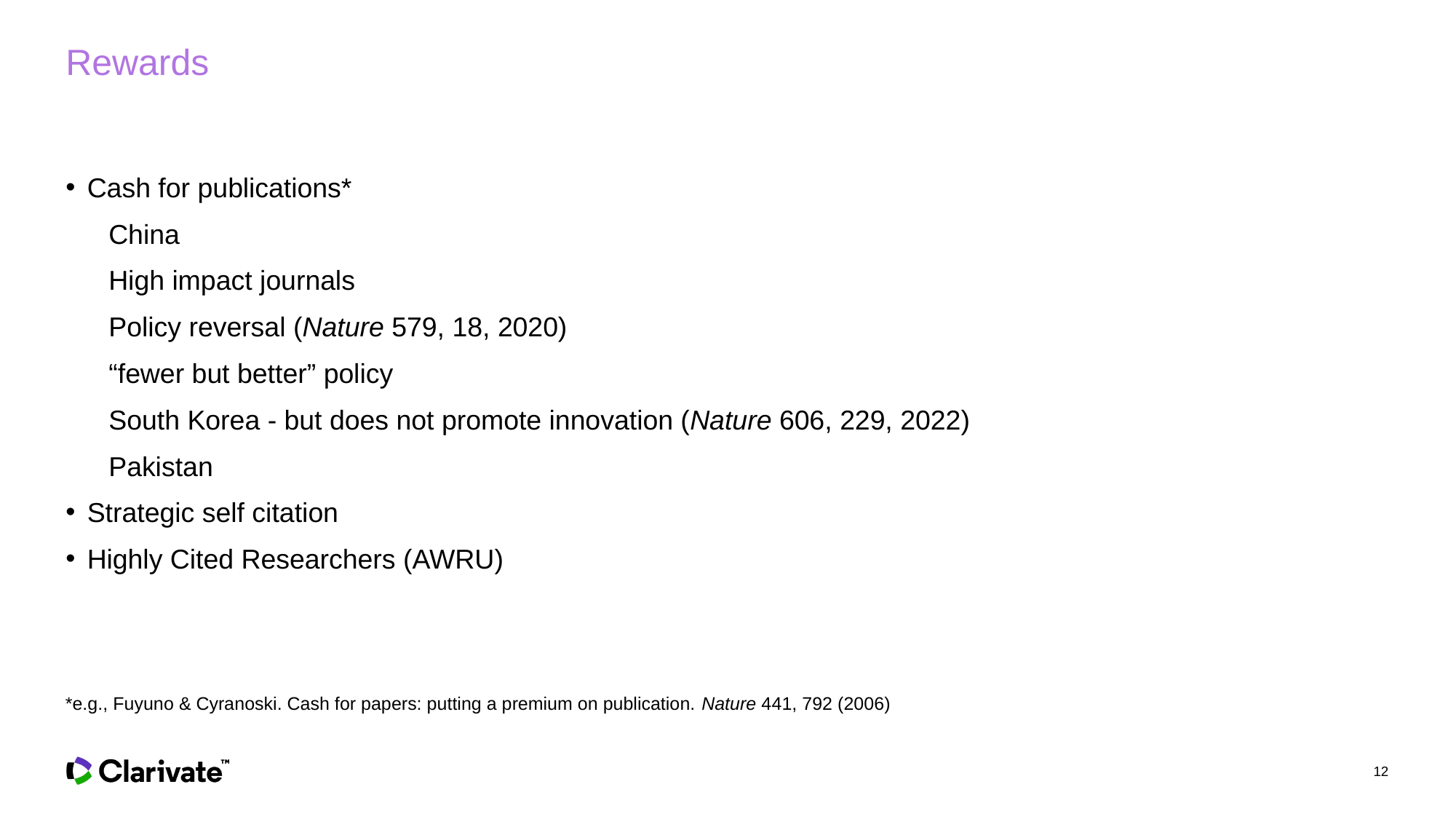

# Rewards

Cash for publications*
China
High impact journals
Policy reversal (Nature 579, 18, 2020)
“fewer but better” policy
South Korea - but does not promote innovation (Nature 606, 229, 2022)
Pakistan
Strategic self citation
Highly Cited Researchers (AWRU)

*e.g., Fuyuno & Cyranoski. Cash for papers: putting a premium on publication. Nature 441, 792 (2006)

12